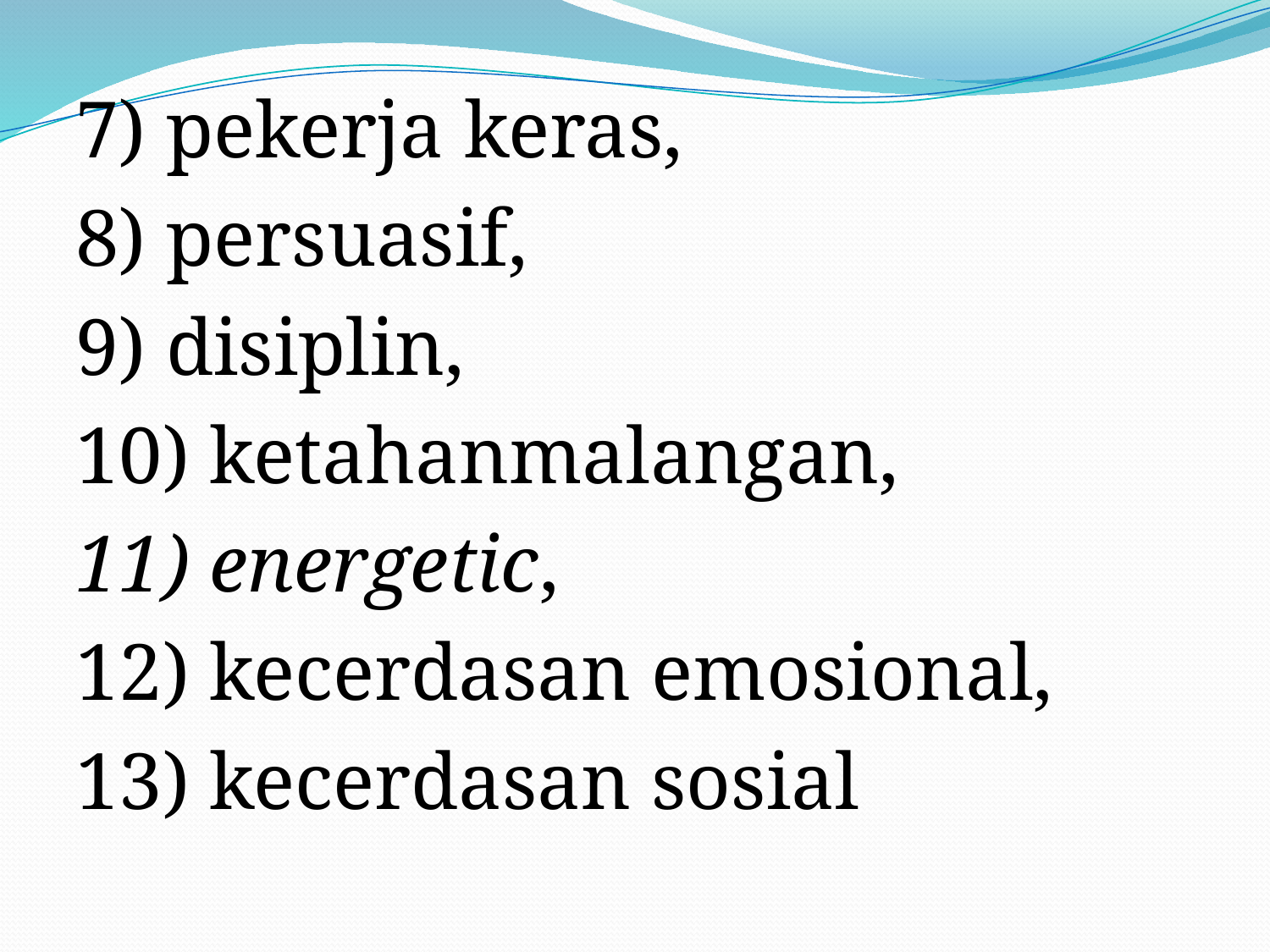

7) pekerja keras,
8) persuasif,
9) disiplin,
10) ketahanmalangan,
11) energetic,
12) kecerdasan emosional,
13) kecerdasan sosial